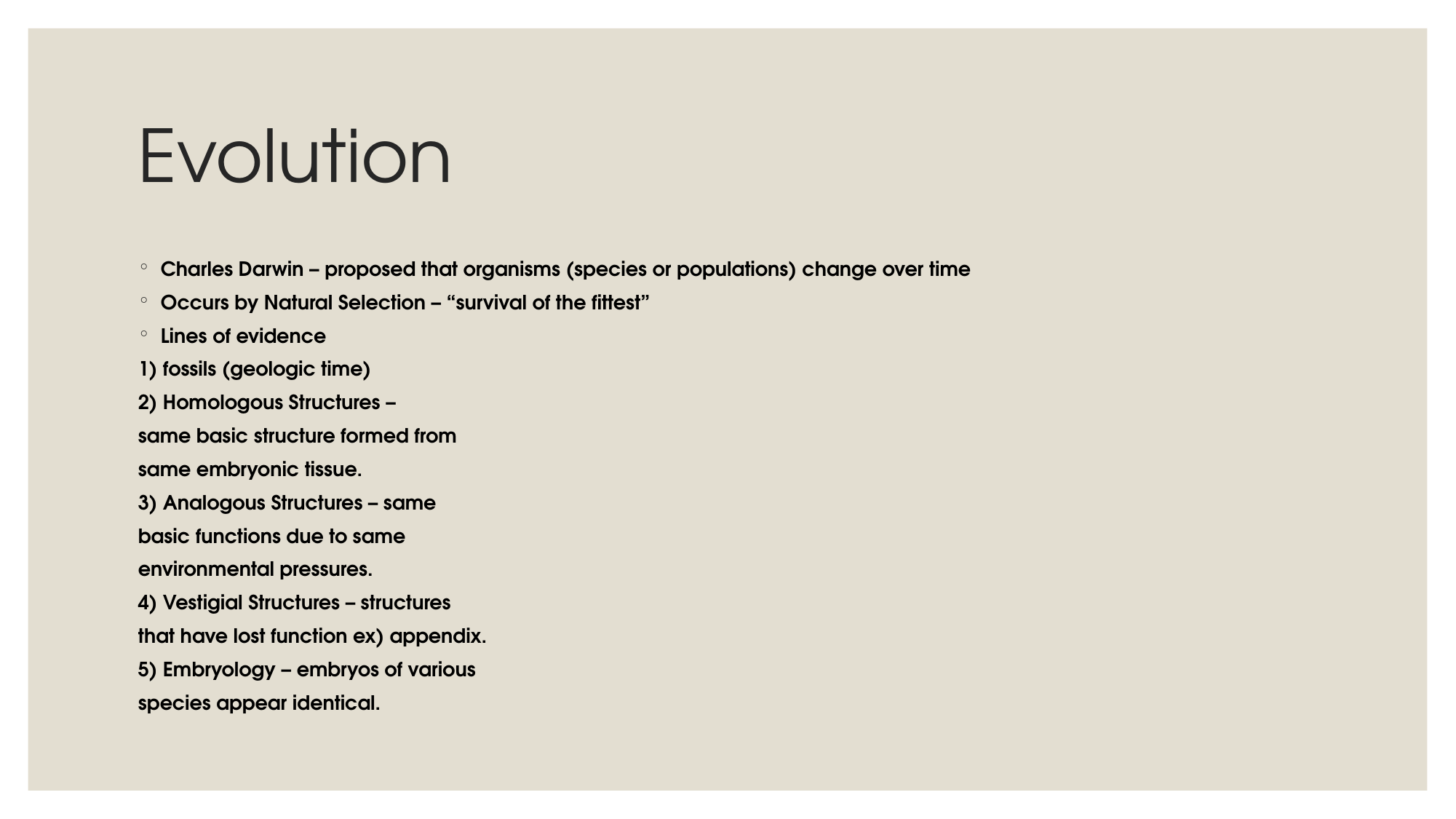

# Evolution
Charles Darwin – proposed that organisms (species or populations) change over time
Occurs by Natural Selection – “survival of the fittest”
Lines of evidence
1) fossils (geologic time)
2) Homologous Structures –
same basic structure formed from
same embryonic tissue.
3) Analogous Structures – same
basic functions due to same
environmental pressures.
4) Vestigial Structures – structures
that have lost function ex) appendix.
5) Embryology – embryos of various
species appear identical.